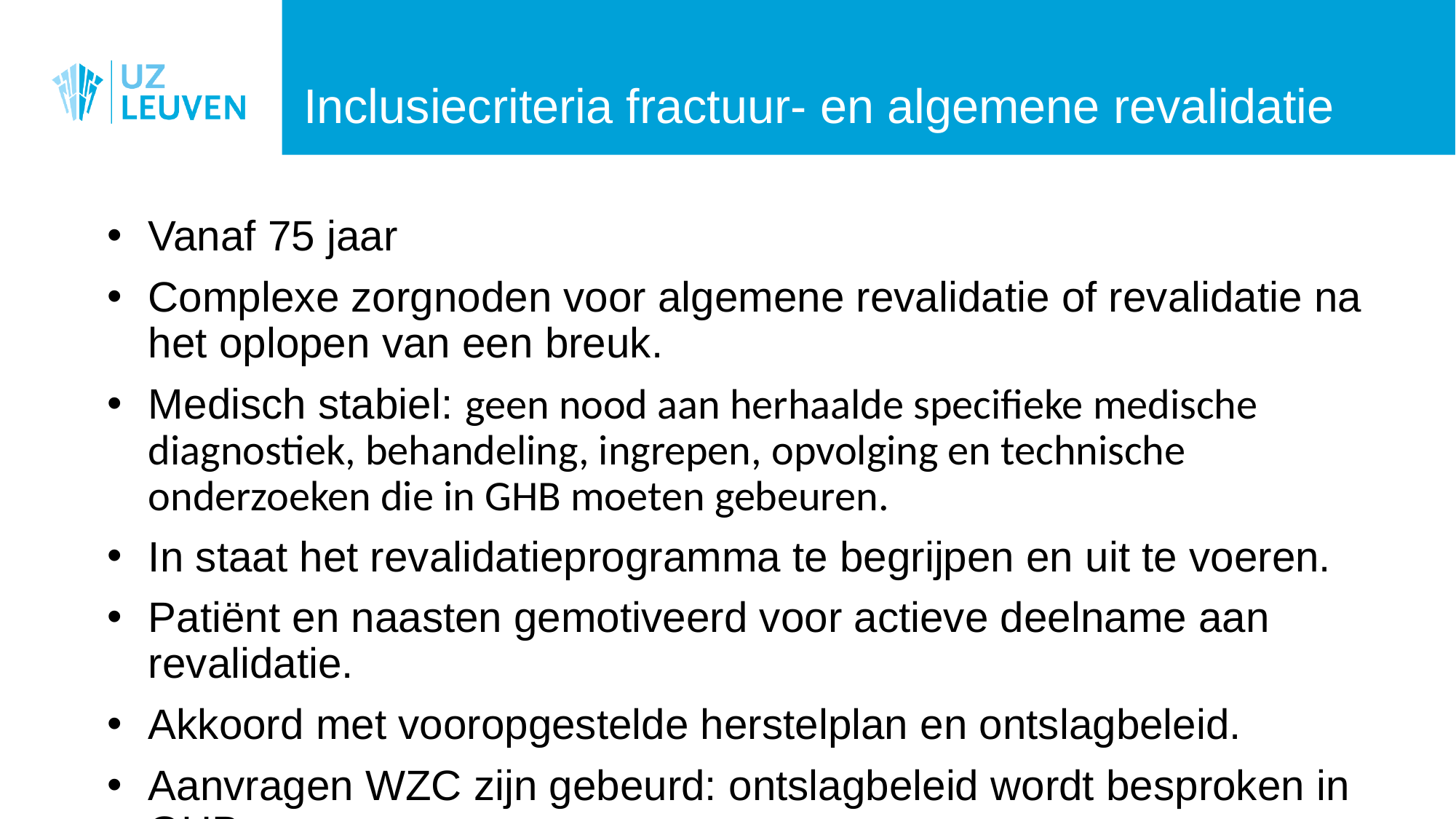

# Inclusiecriteria fractuur- en algemene revalidatie
Vanaf 75 jaar
Complexe zorgnoden voor algemene revalidatie of revalidatie na het oplopen van een breuk.
Medisch stabiel: geen nood aan herhaalde specifieke medische diagnostiek, behandeling, ingrepen, opvolging en technische onderzoeken die in GHB moeten gebeuren.
In staat het revalidatieprogramma te begrijpen en uit te voeren.
Patiënt en naasten gemotiveerd voor actieve deelname aan revalidatie.
Akkoord met vooropgestelde herstelplan en ontslagbeleid.
Aanvragen WZC zijn gebeurd: ontslagbeleid wordt besproken in GHB.